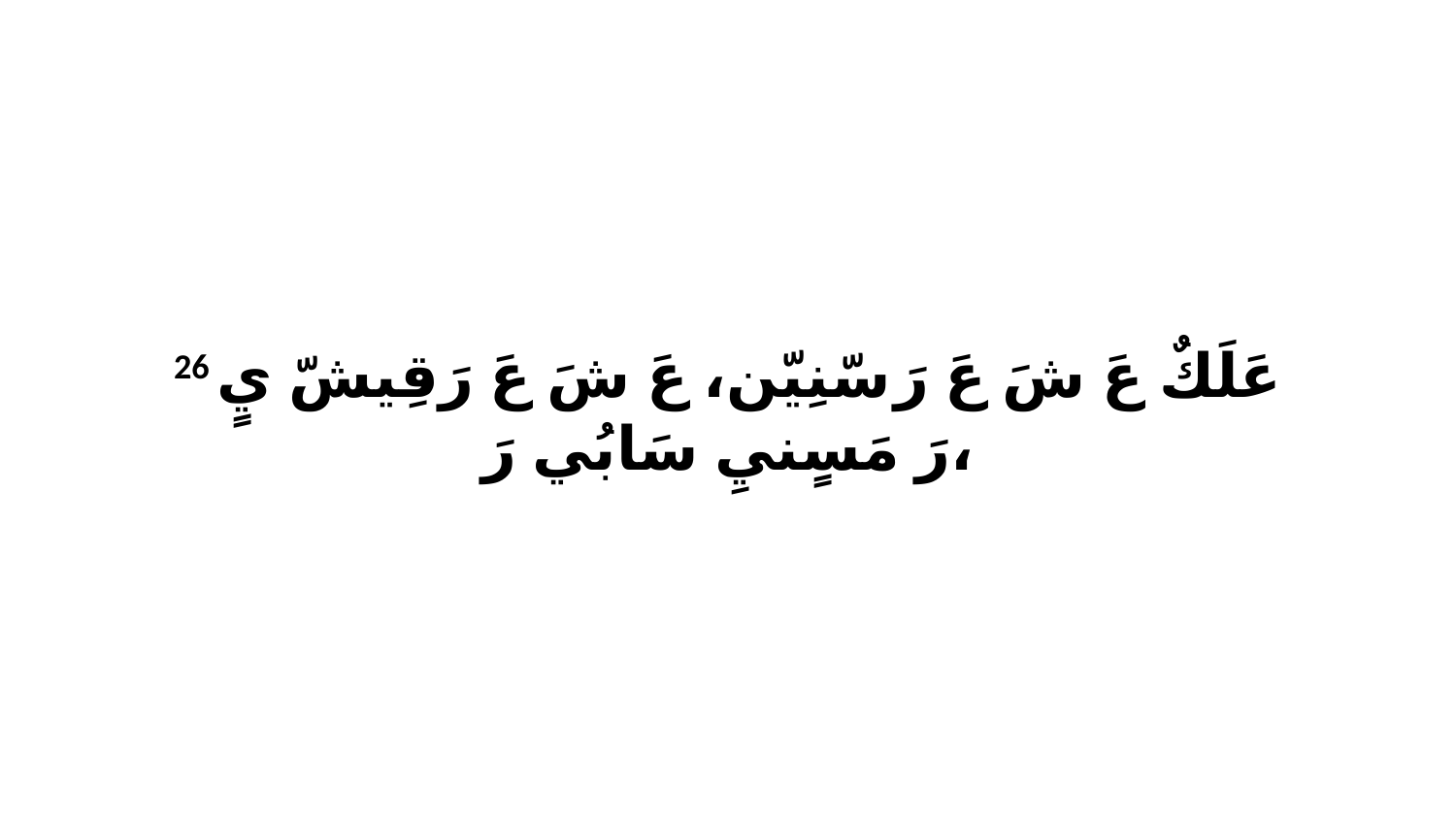

26 عَلَكٌ عَ شَ عَ رَ سّنِيّن، عَ شَ عَ رَقِيشّ يٍ رَ مَسٍنيِ سَابُي رَ،